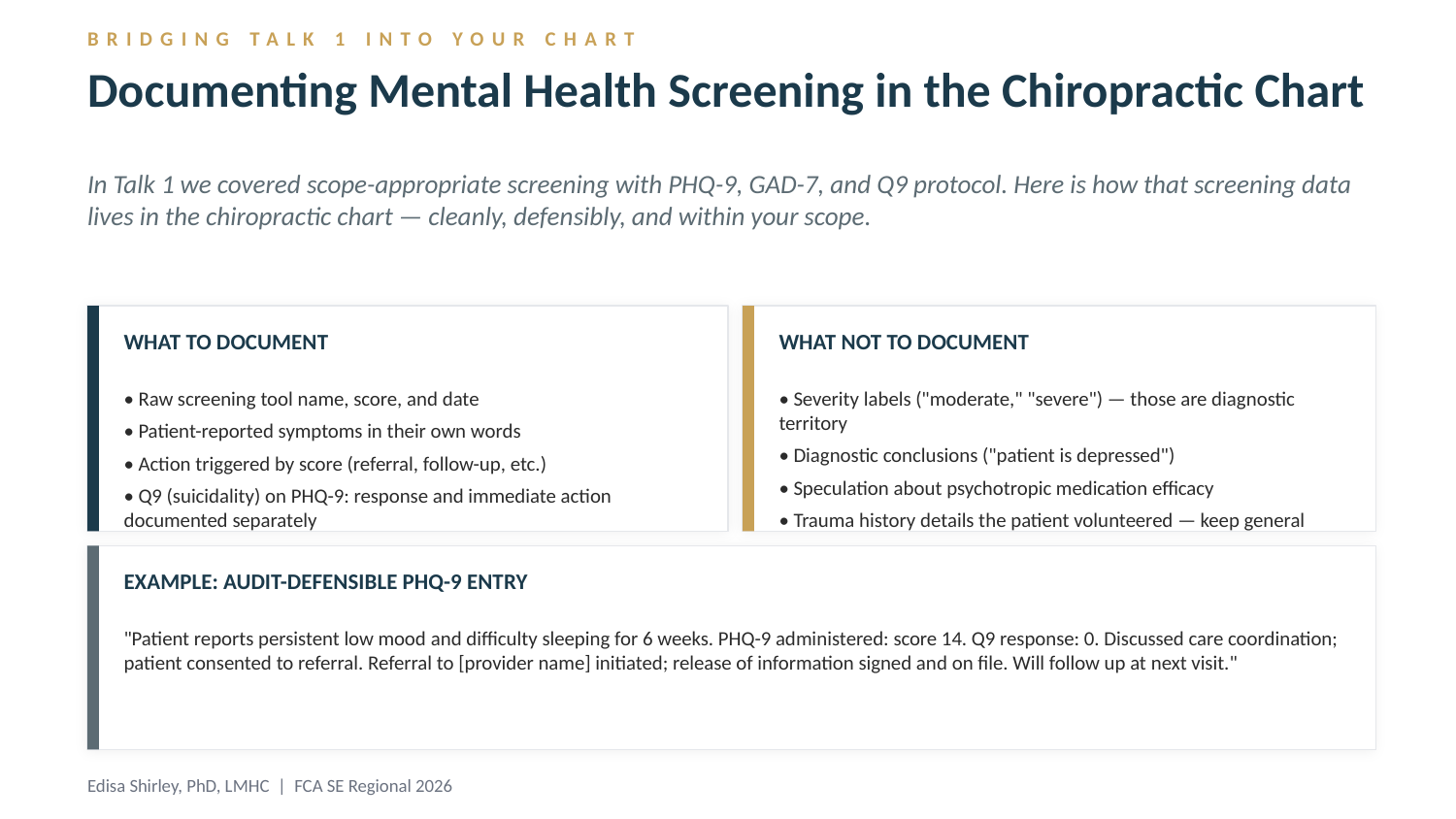

BRIDGING TALK 1 INTO YOUR CHART
Documenting Mental Health Screening in the Chiropractic Chart
In Talk 1 we covered scope-appropriate screening with PHQ-9, GAD-7, and Q9 protocol. Here is how that screening data lives in the chiropractic chart — cleanly, defensibly, and within your scope.

WHAT TO DOCUMENT
WHAT NOT TO DOCUMENT
• Raw screening tool name, score, and date
• Patient-reported symptoms in their own words
• Action triggered by score (referral, follow-up, etc.)
• Q9 (suicidality) on PHQ-9: response and immediate action documented separately
• Severity labels ("moderate," "severe") — those are diagnostic territory
• Diagnostic conclusions ("patient is depressed")
• Speculation about psychotropic medication efficacy
• Trauma history details the patient volunteered — keep general

EXAMPLE: AUDIT-DEFENSIBLE PHQ-9 ENTRY
"Patient reports persistent low mood and difficulty sleeping for 6 weeks. PHQ-9 administered: score 14. Q9 response: 0. Discussed care coordination; patient consented to referral. Referral to [provider name] initiated; release of information signed and on file. Will follow up at next visit."
Edisa Shirley, PhD, LMHC  |  FCA SE Regional 2026